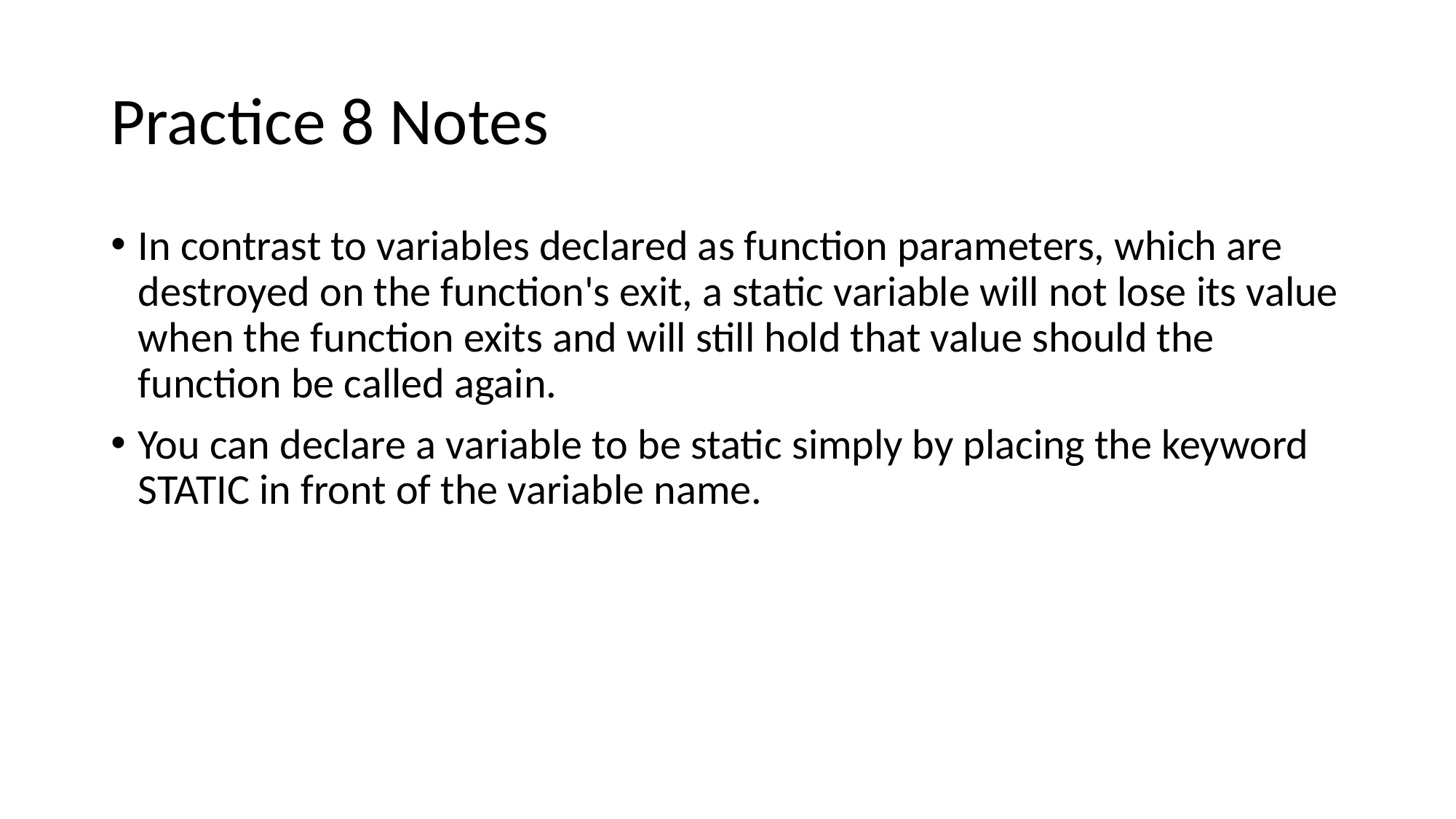

# Practice 8 Notes
In contrast to variables declared as function parameters, which are destroyed on the function's exit, a static variable will not lose its value when the function exits and will still hold that value should the function be called again.
You can declare a variable to be static simply by placing the keyword STATIC in front of the variable name.